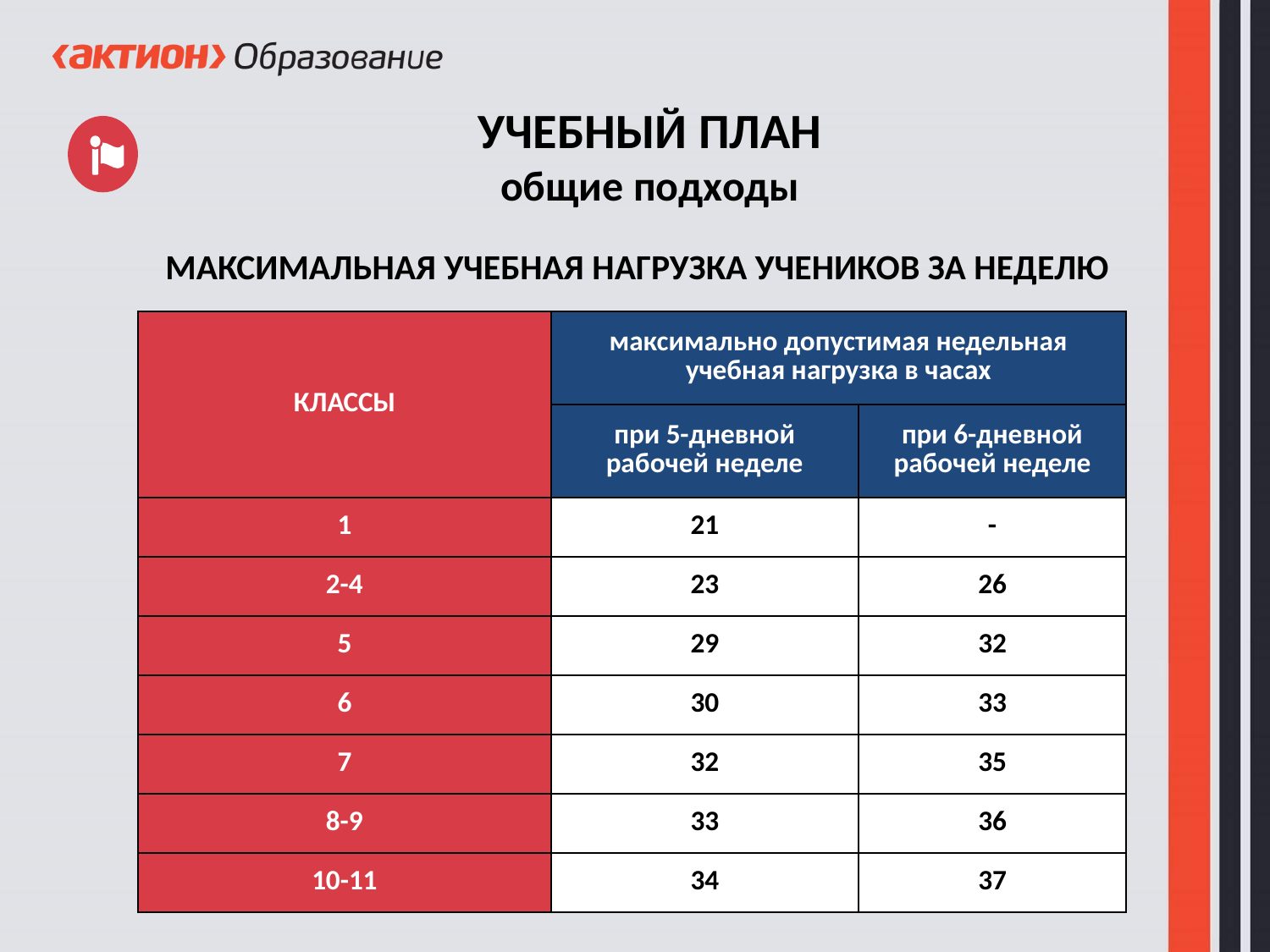

УЧЕБНЫЙ ПЛАН
общие подходы

МАКСИМАЛЬНАЯ УЧЕБНАЯ НАГРУЗКА УЧЕНИКОВ ЗА НЕДЕЛЮ
| КЛАССЫ | максимально допустимая недельная учебная нагрузка в часах |  |
| --- | --- | --- |
|  | при 5-дневной рабочей неделе | при 6-дневной рабочей неделе |
| 1 | 21 | - |
| 2-4 | 23 | 26 |
| 5 | 29 | 32 |
| 6 | 30 | 33 |
| 7 | 32 | 35 |
| 8-9 | 33 | 36 |
| 10-11 | 34 | 37 |